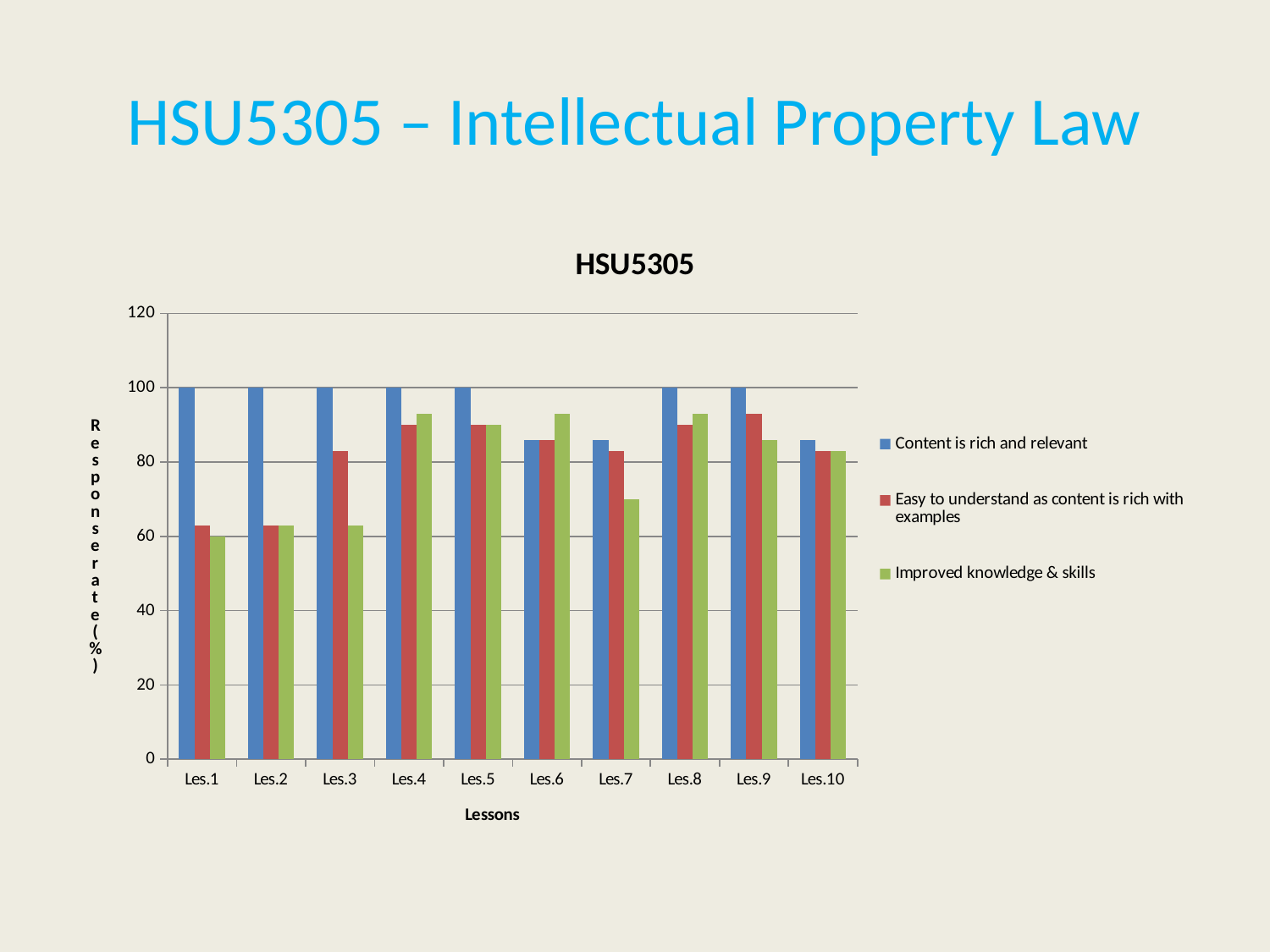

# HSU5305 – Intellectual Property Law

### Chart: HSU5305

| Category | Content is rich and relevant | Easy to understand as content is rich with examples | Improved knowledge & skills |
|---|---|---|---|
| Les.1 | 100.0 | 63.0 | 60.0 |
| Les.2 | 100.0 | 63.0 | 63.0 |
| Les.3 | 100.0 | 83.0 | 63.0 |
| Les.4 | 100.0 | 90.0 | 93.0 |
| Les.5 | 100.0 | 90.0 | 90.0 |
| Les.6 | 86.0 | 86.0 | 93.0 |
| Les.7 | 86.0 | 83.0 | 70.0 |
| Les.8 | 100.0 | 90.0 | 93.0 |
| Les.9 | 100.0 | 93.0 | 86.0 |
| Les.10 | 86.0 | 83.0 | 83.0 |